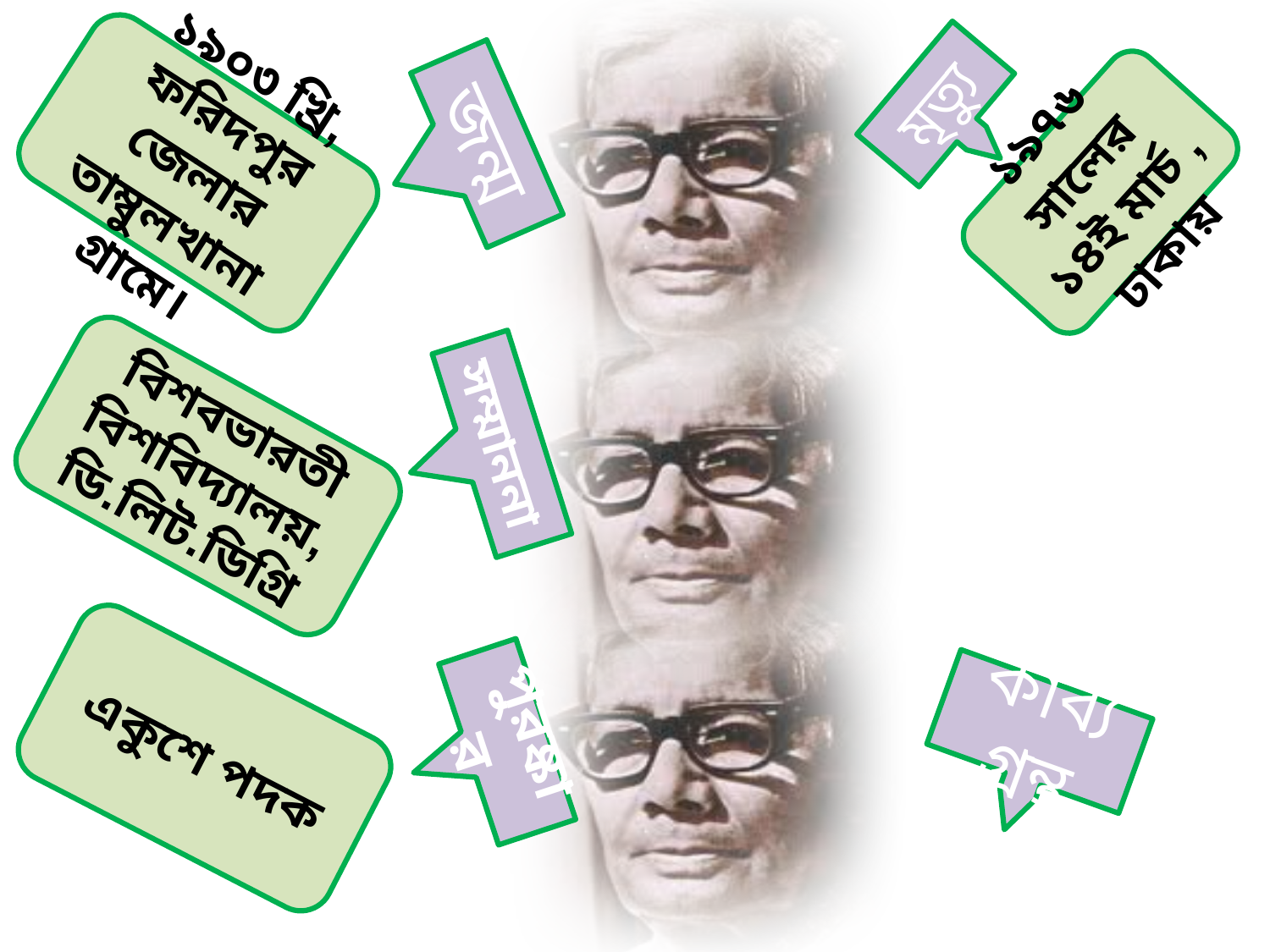

মৃত্যু
জন্ম
১৯০৩ খ্রি, ফরিদপুর জেলার তাম্বুলখানা গ্রামে।
১৯৭৬ সালের ১৪ই মার্চ , ঢাকায়

সম্মাননা
বিশবভারতী বিশবিদ্যালয়, ডি.লিট.ডিগ্রি

কাব্যগ্রন্থ
পুরষ্কার
একুশে পদক